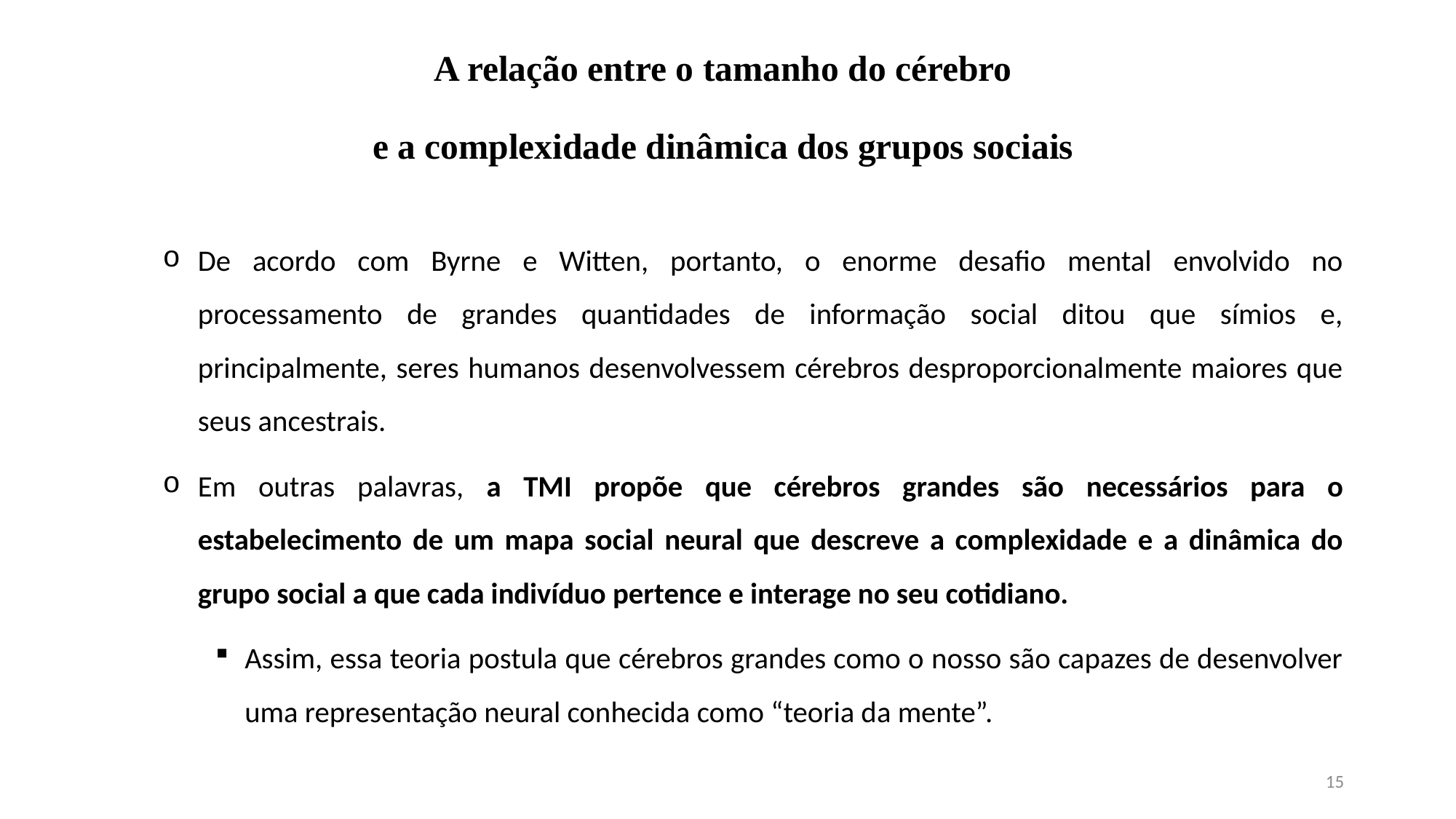

# A relação entre o tamanho do cérebro e a complexidade dinâmica dos grupos sociais
De acordo com Byrne e Witten, portanto, o enorme desafio mental envolvido no processamento de grandes quantidades de informação social ditou que símios e, principalmente, seres humanos desenvolvessem cérebros desproporcionalmente maiores que seus ancestrais.
Em outras palavras, a TMI propõe que cérebros grandes são necessários para o estabelecimento de um mapa social neural que descreve a complexidade e a dinâmica do grupo social a que cada indivíduo pertence e interage no seu cotidiano.
Assim, essa teoria postula que cérebros grandes como o nosso são capazes de desenvolver uma representação neural conhecida como “teoria da mente”.

15